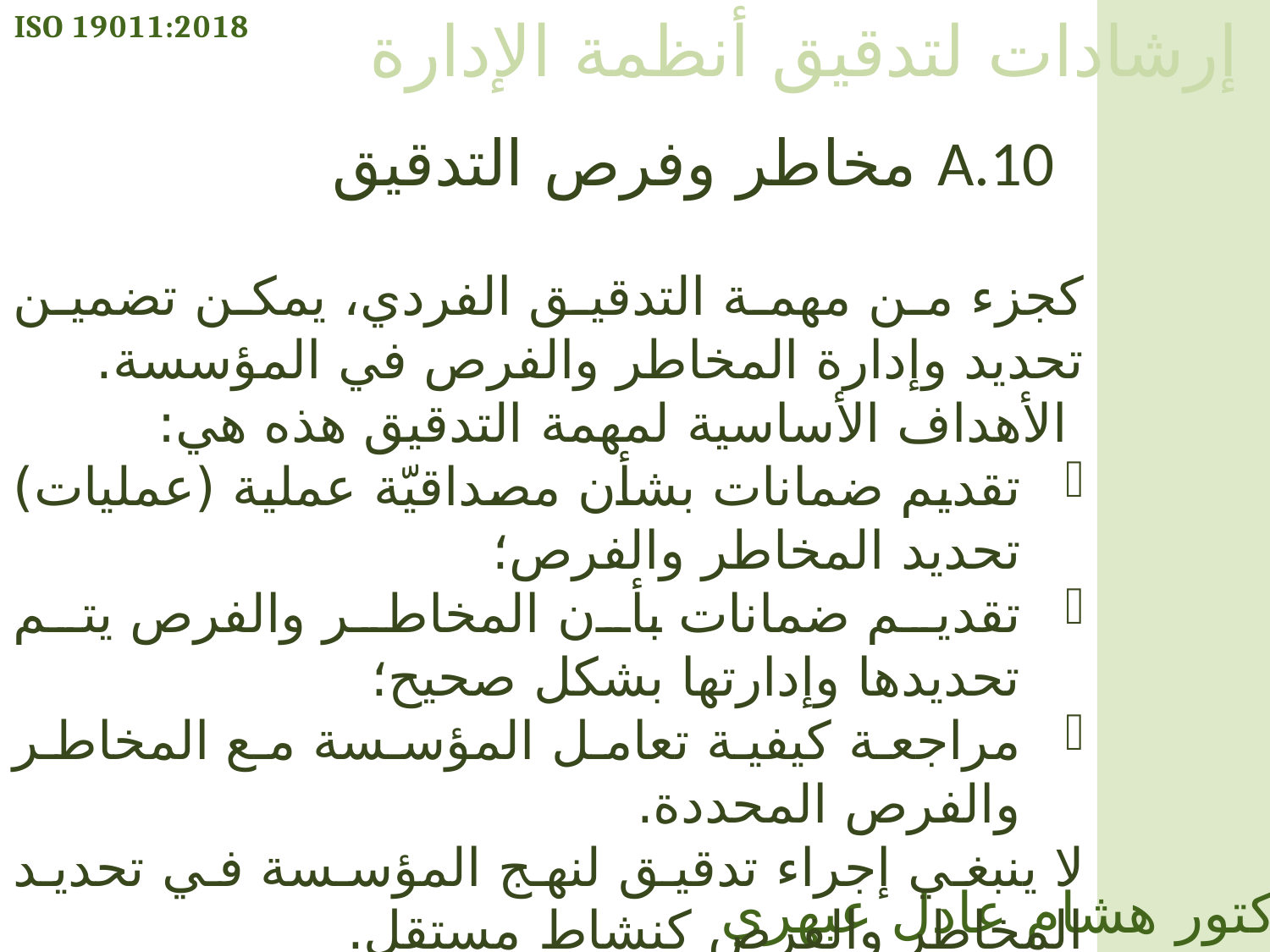

ISO 19011:2018
إرشادات لتدقيق أنظمة الإدارة

A.10 مخاطر وفرص التدقيق
كجزء من مهمة التدقيق الفردي، يمكن تضمين تحديد وإدارة المخاطر والفرص في المؤسسة.
 الأهداف الأساسية لمهمة التدقيق هذه هي:
تقديم ضمانات بشأن مصداقيّة عملية (عمليات) تحديد المخاطر والفرص؛
تقديم ضمانات بأن المخاطر والفرص يتم تحديدها وإدارتها بشكل صحيح؛
مراجعة كيفية تعامل المؤسسة مع المخاطر والفرص المحددة.
لا ينبغي إجراء تدقيق لنهج المؤسسة في تحديد المخاطر والفرص كنشاط مستقل.
الدكتور هشام عادل عبهري